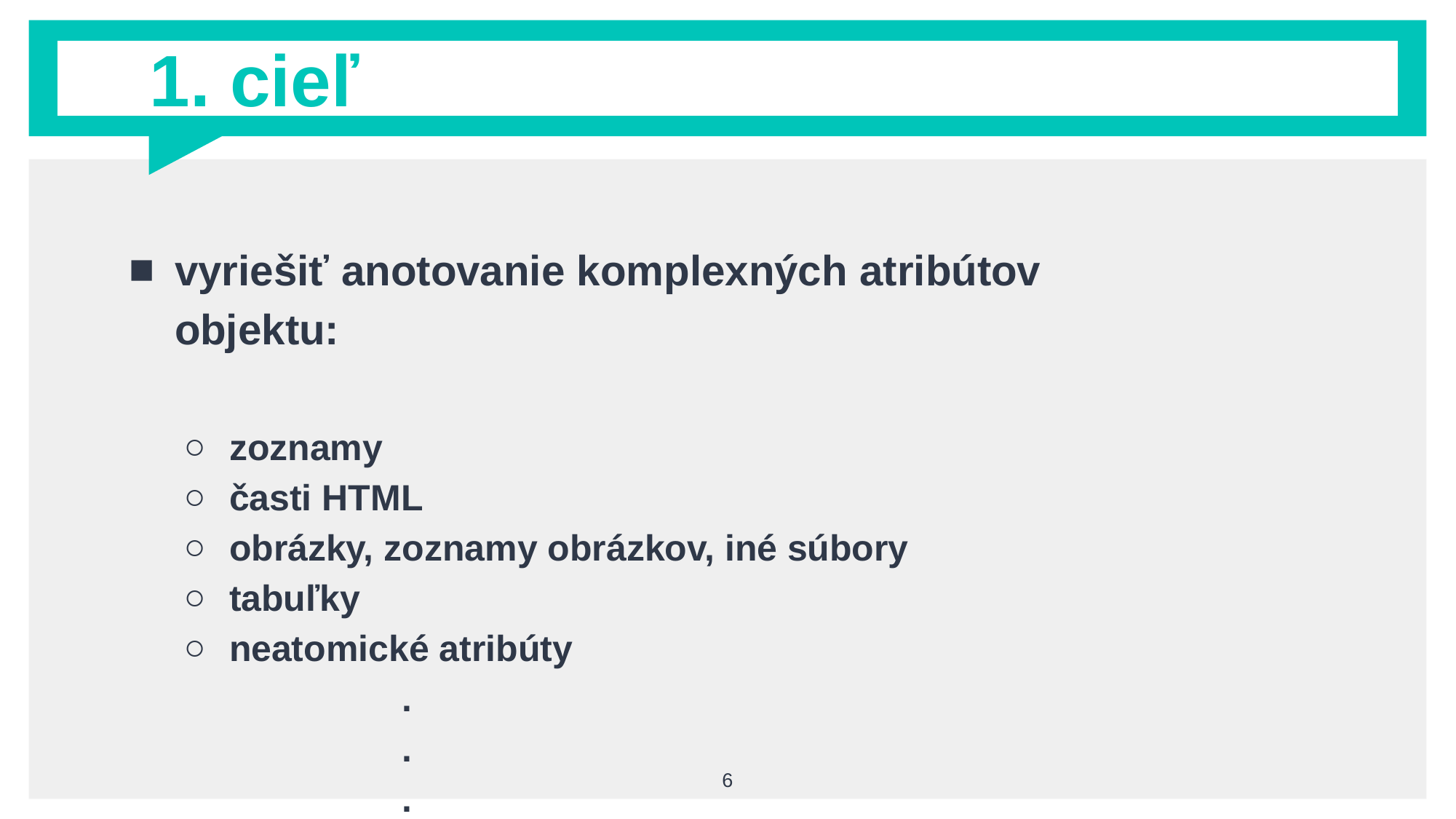

# 1. cieľ

vyriešiť anotovanie komplexných atribútov objektu:

zoznamy
časti HTML
obrázky, zoznamy obrázkov, iné súbory
tabuľky
neatomické atribúty
		.
		.
		.

6